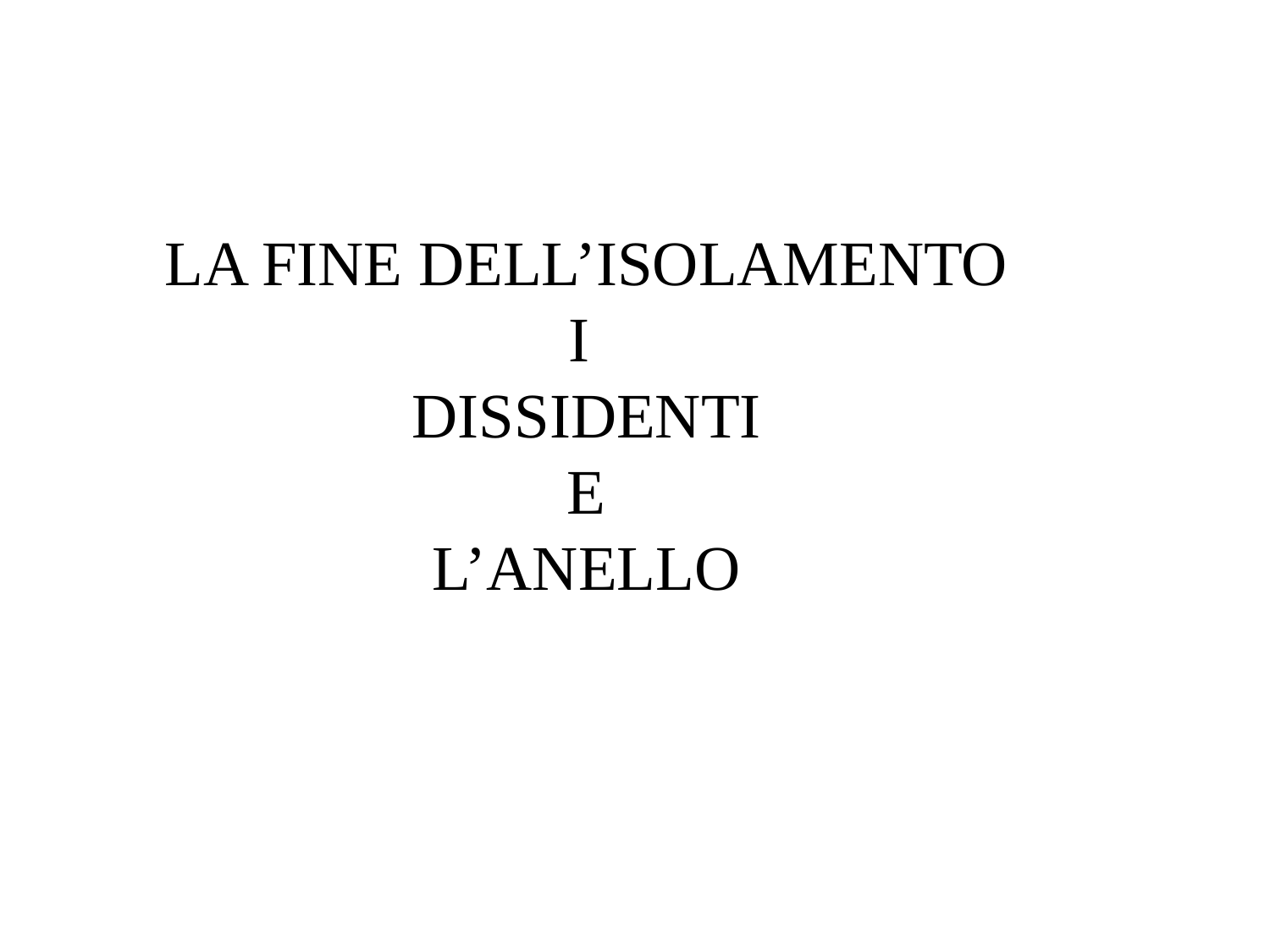

LA FINE DELL’ISOLAMENTO
I
DISSIDENTI
E
L’ANELLO